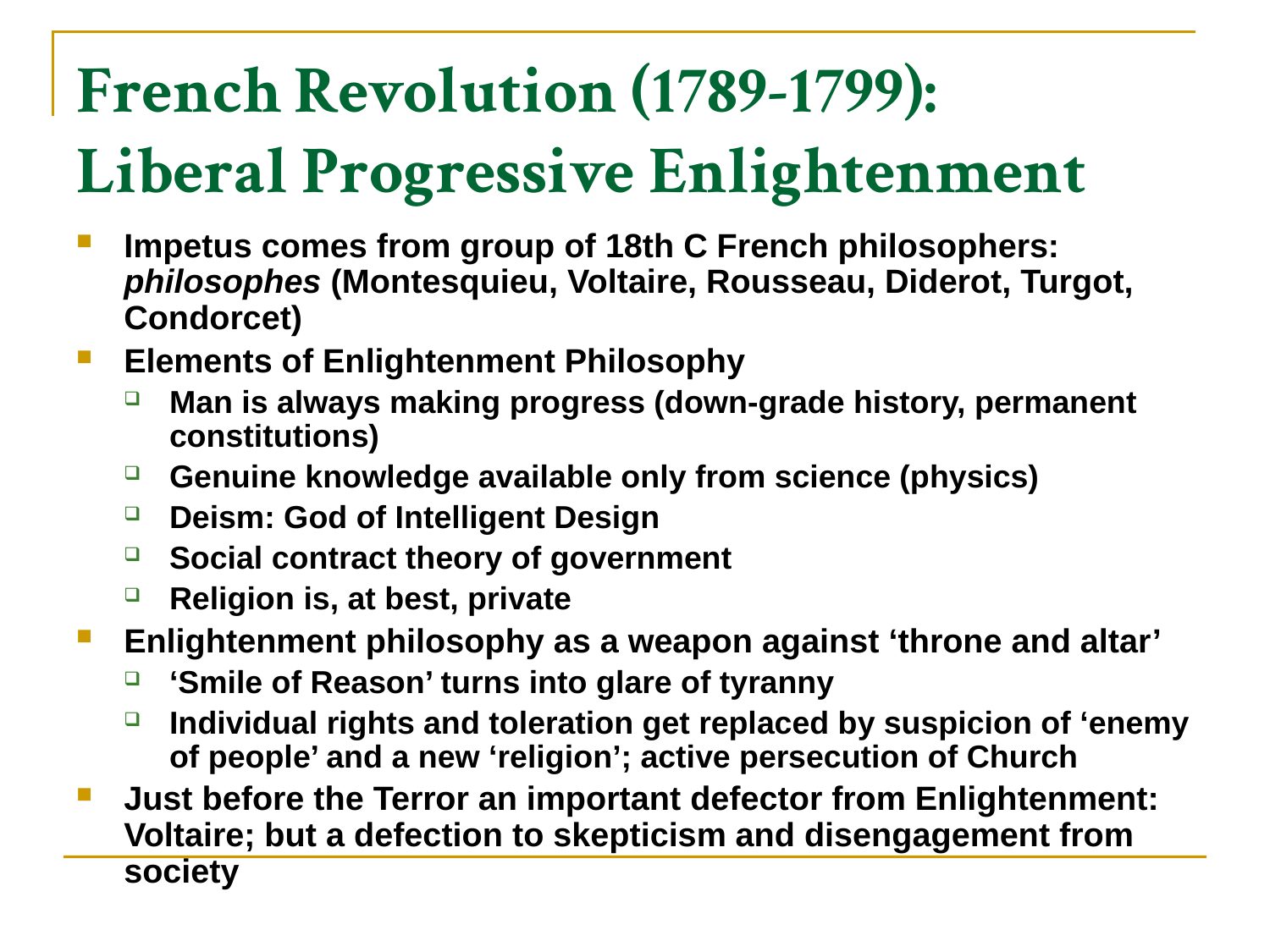

# French Revolution (1789-1799): Liberal Progressive Enlightenment
Impetus comes from group of 18th C French philosophers: philosophes (Montesquieu, Voltaire, Rousseau, Diderot, Turgot, Condorcet)
Elements of Enlightenment Philosophy
Man is always making progress (down-grade history, permanent constitutions)
Genuine knowledge available only from science (physics)
Deism: God of Intelligent Design
Social contract theory of government
Religion is, at best, private
Enlightenment philosophy as a weapon against ‘throne and altar’
‘Smile of Reason’ turns into glare of tyranny
Individual rights and toleration get replaced by suspicion of ‘enemy of people’ and a new ‘religion’; active persecution of Church
Just before the Terror an important defector from Enlightenment: Voltaire; but a defection to skepticism and disengagement from society